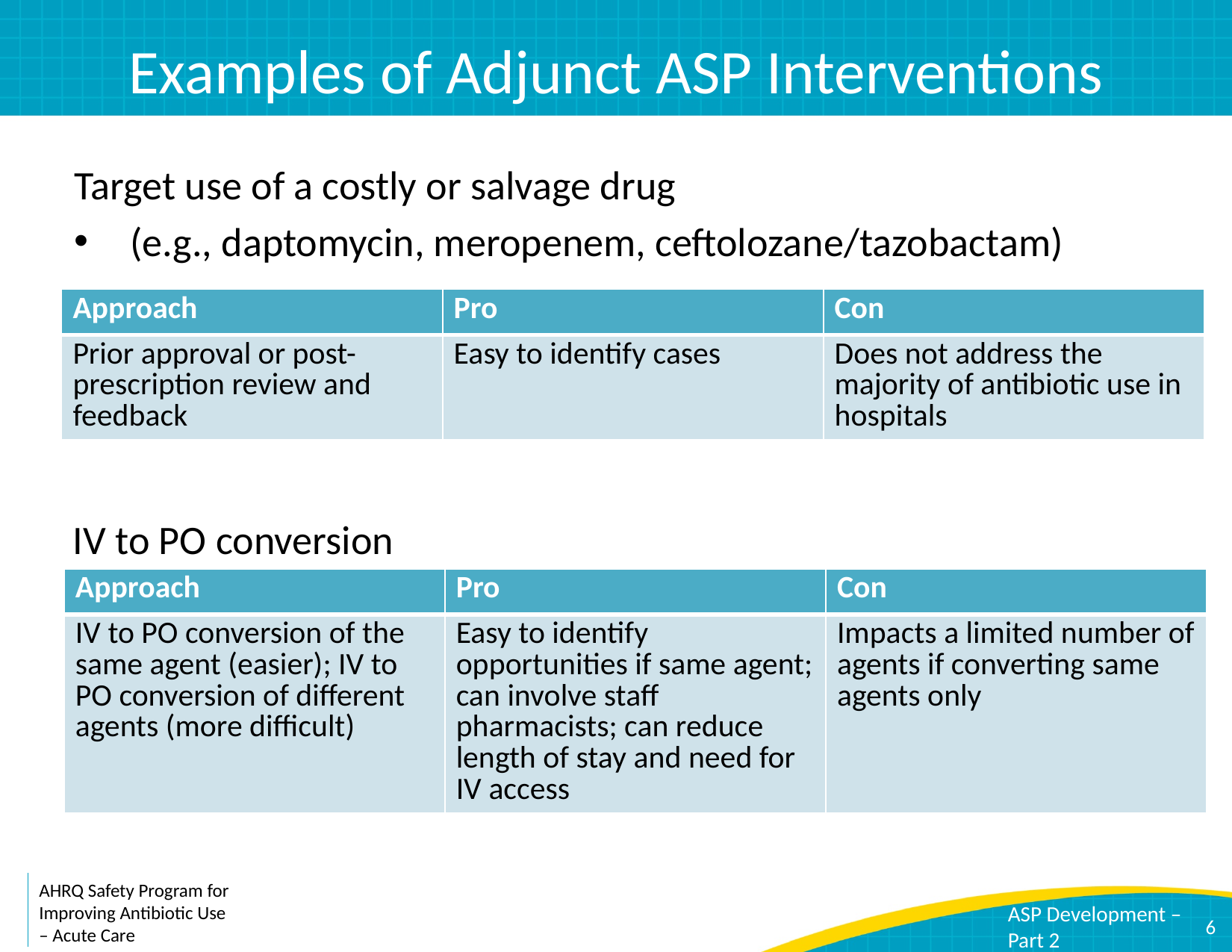

# Examples of Adjunct ASP Interventions
Target use of a costly or salvage drug
(e.g., daptomycin, meropenem, ceftolozane/tazobactam)
| Approach | Pro | Con |
| --- | --- | --- |
| Prior approval or post-prescription review and feedback | Easy to identify cases | Does not address the majority of antibiotic use in hospitals |
IV to PO conversion
| Approach | Pro | Con |
| --- | --- | --- |
| IV to PO conversion of the same agent (easier); IV to PO conversion of different agents (more difficult) | Easy to identify opportunities if same agent; can involve staff pharmacists; can reduce length of stay and need for IV access | Impacts a limited number of agents if converting same agents only |
6